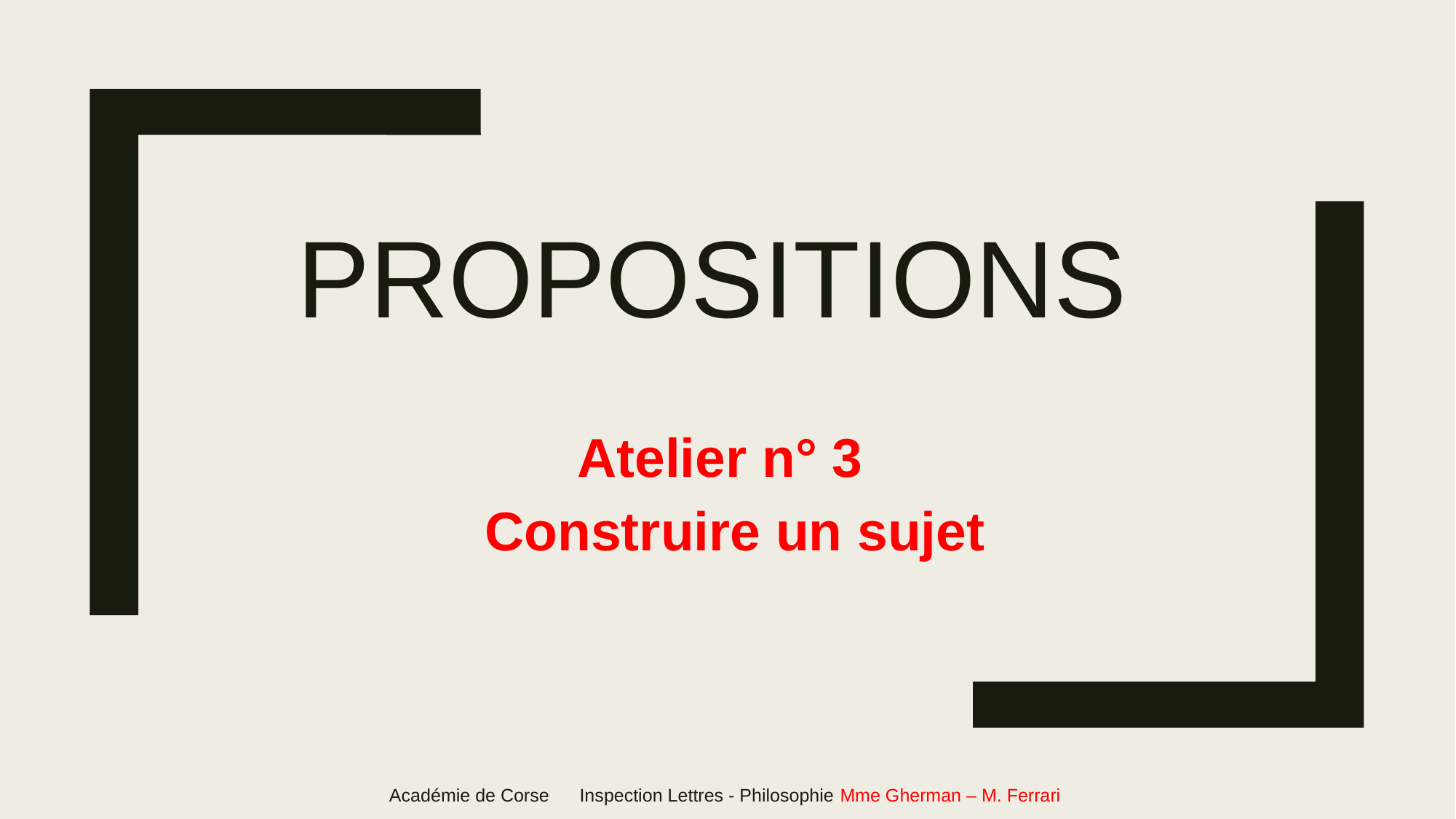

# Propositions
Atelier n° 3
 Construire un sujet
Académie de Corse      Inspection Lettres - Philosophie Mme Gherman – M. Ferrari